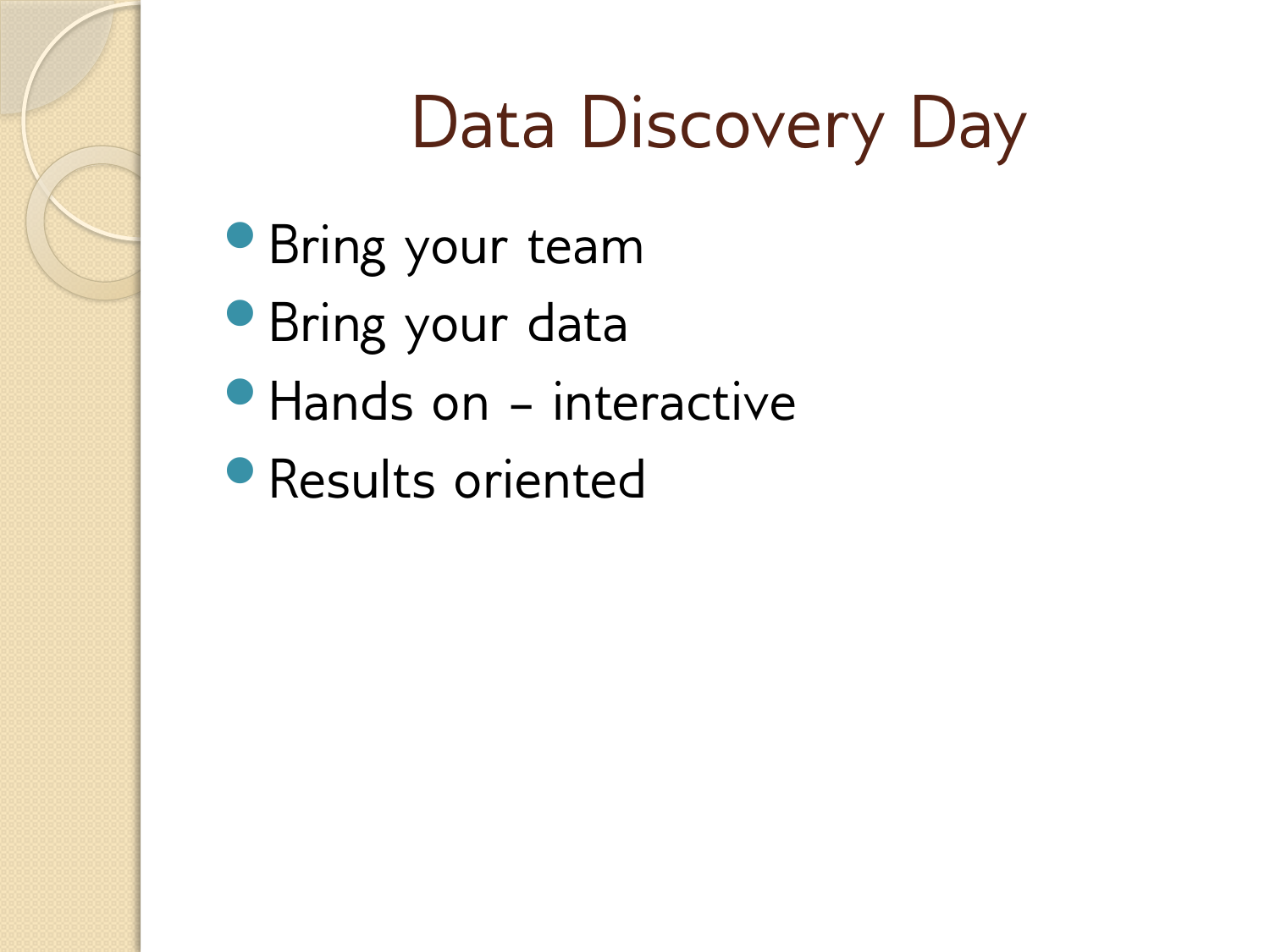

# Data Discovery Day
Bring your team
Bring your data
Hands on – interactive
Results oriented